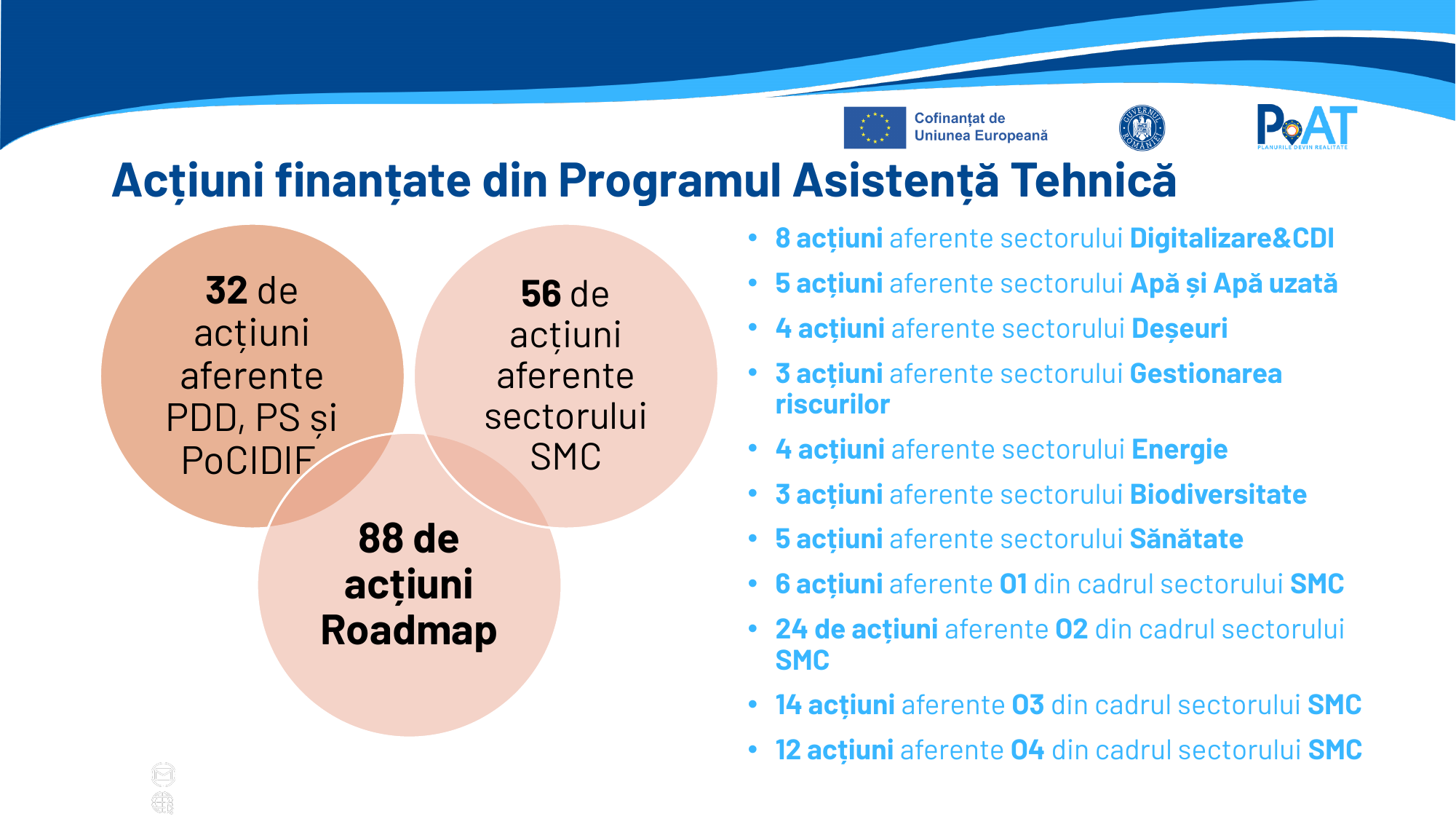

# Acțiuni finanțate din Programul Asistență Tehnică

32 de acțiuni aferente PDD, PS și PoCIDIF
88 de acțiuni Roadmap
56 de acțiuni aferente sectorului SMC
8 acțiuni aferente sectorului Digitalizare&CDI
5 acțiuni aferente sectorului Apă și Apă uzată
4 acțiuni aferente sectorului Deșeuri
3 acțiuni aferente sectorului Gestionarea riscurilor
4 acțiuni aferente sectorului Energie
3 acțiuni aferente sectorului Biodiversitate
5 acțiuni aferente sectorului Sănătate
6 acțiuni aferente O1 din cadrul sectorului SMC
24 de acțiuni aferente O2 din cadrul sectorului SMC
14 acțiuni aferente O3 din cadrul sectorului SMC
12 acțiuni aferente O4 din cadrul sectorului SMC